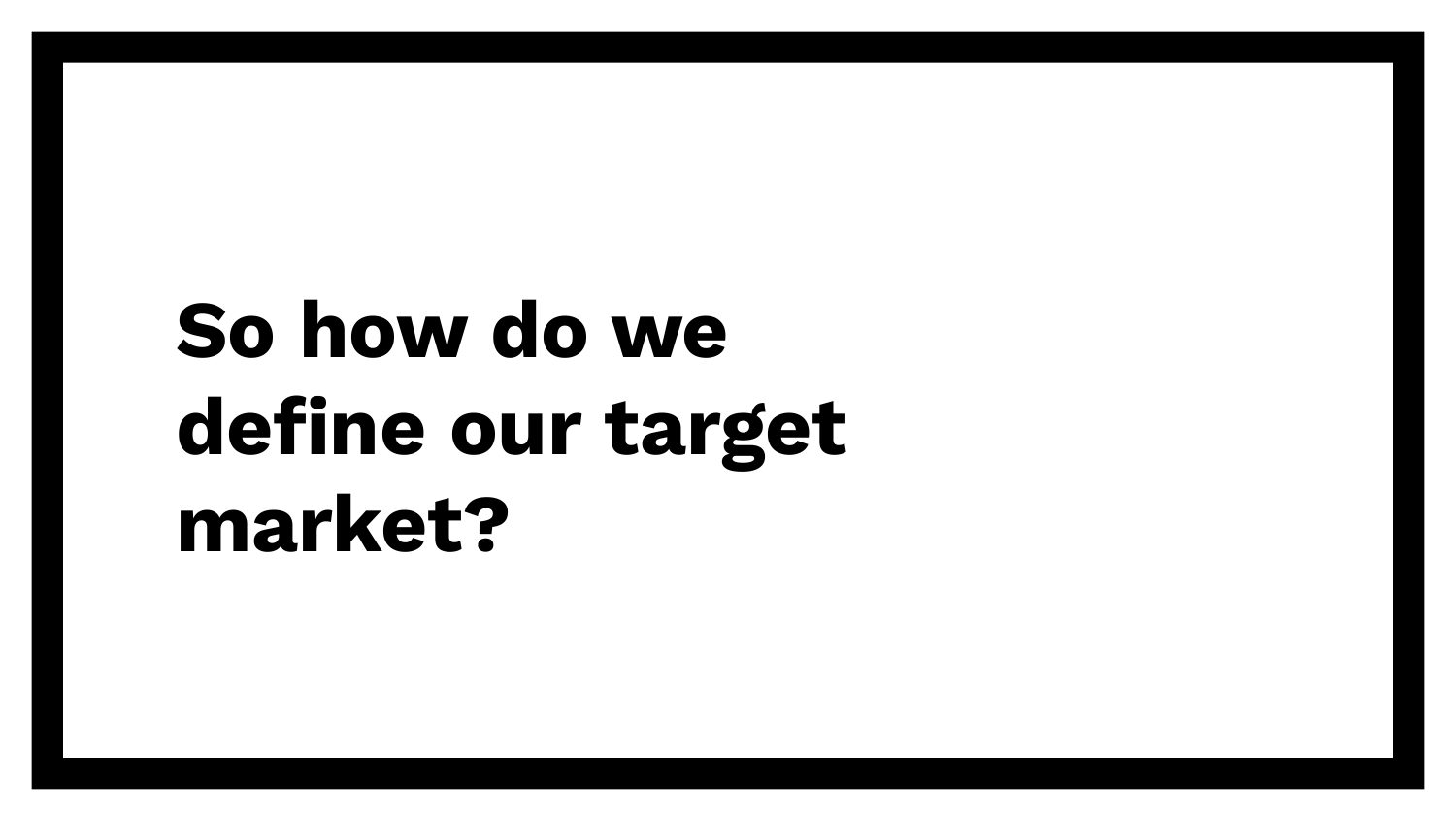

# So how do we define our target market?